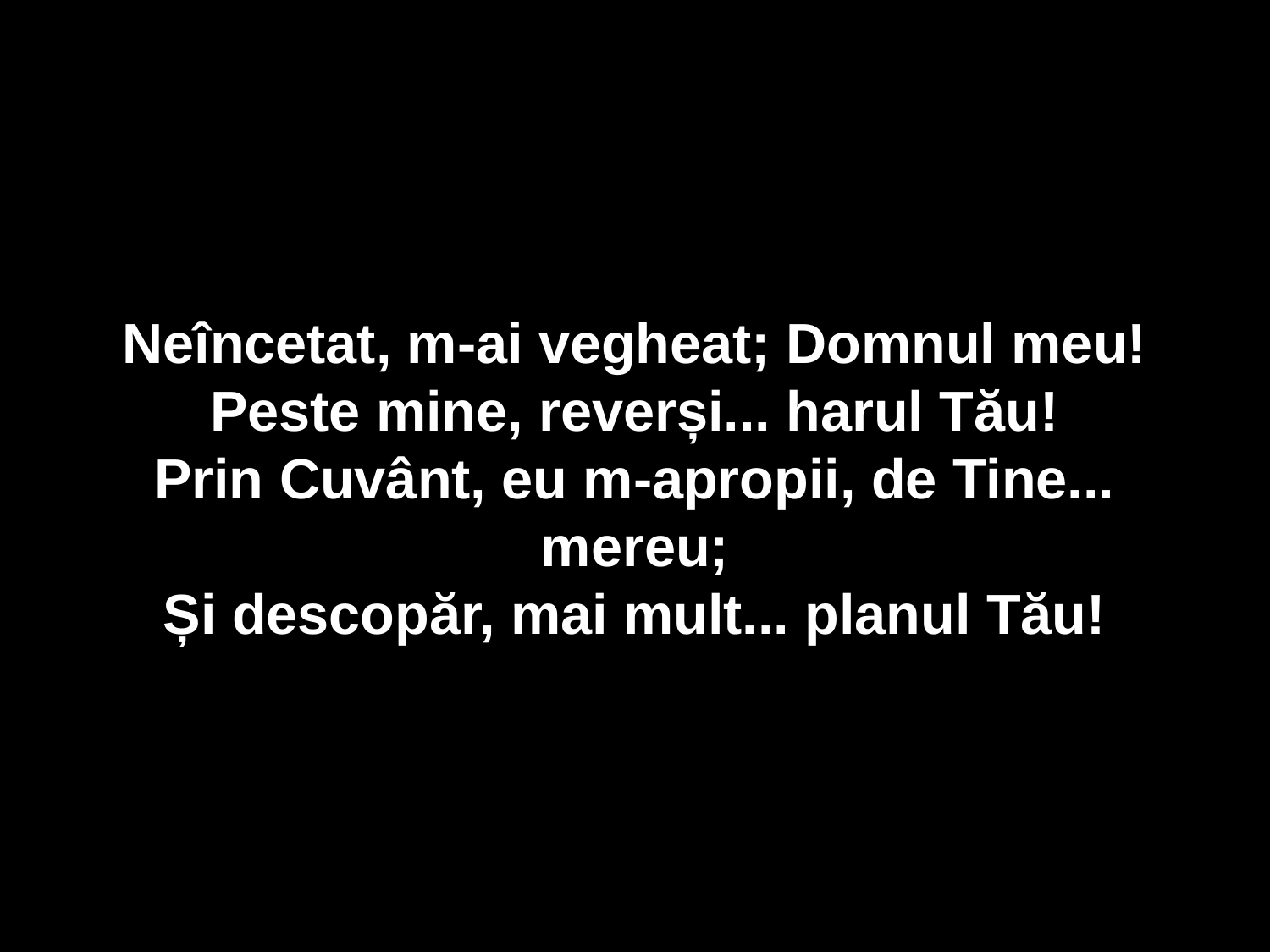

Neîncetat, m-ai vegheat; Domnul meu!
Peste mine, reverși... harul Tău!
Prin Cuvânt, eu m-apropii, de Tine... mereu;
Și descopăr, mai mult... planul Tău!